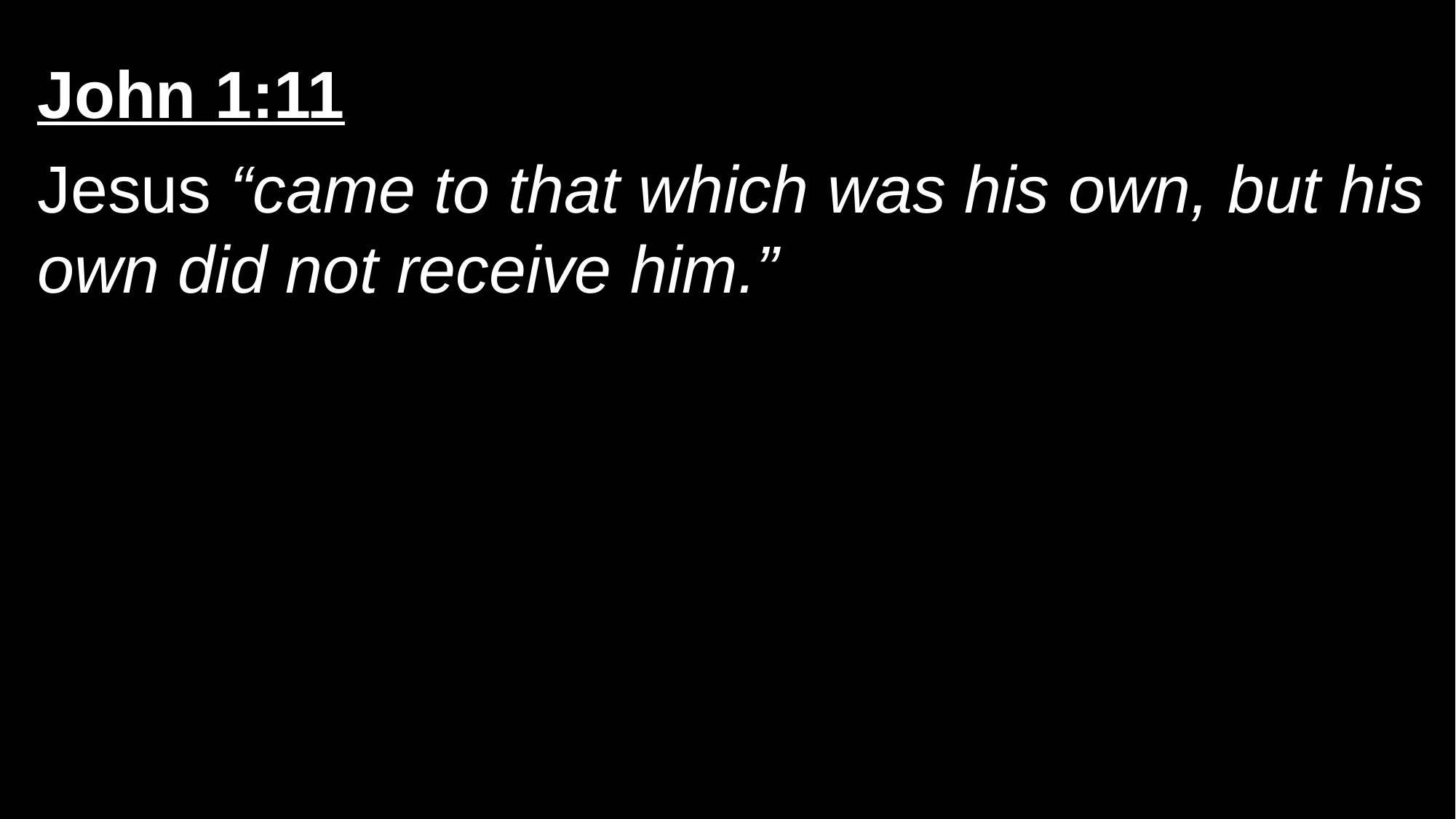

John 1:11
Jesus “came to that which was his own, but his own did not receive him.”